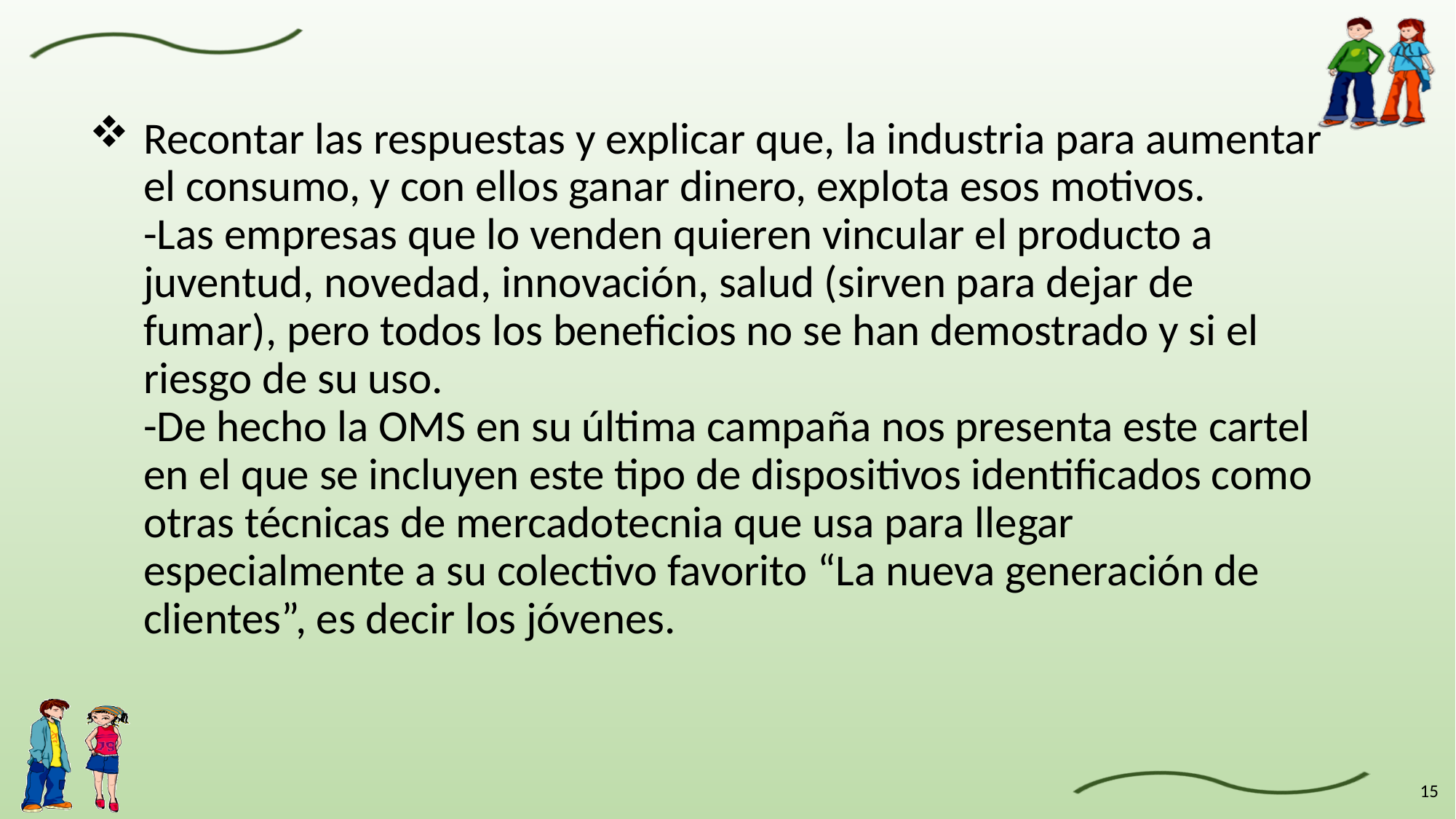

# Recontar las respuestas y explicar que, la industria para aumentar el consumo, y con ellos ganar dinero, explota esos motivos. -Las empresas que lo venden quieren vincular el producto a juventud, novedad, innovación, salud (sirven para dejar de fumar), pero todos los beneficios no se han demostrado y si el riesgo de su uso. -De hecho la OMS en su última campaña nos presenta este cartel en el que se incluyen este tipo de dispositivos identificados como otras técnicas de mercadotecnia que usa para llegar especialmente a su colectivo favorito “La nueva generación de clientes”, es decir los jóvenes.
15